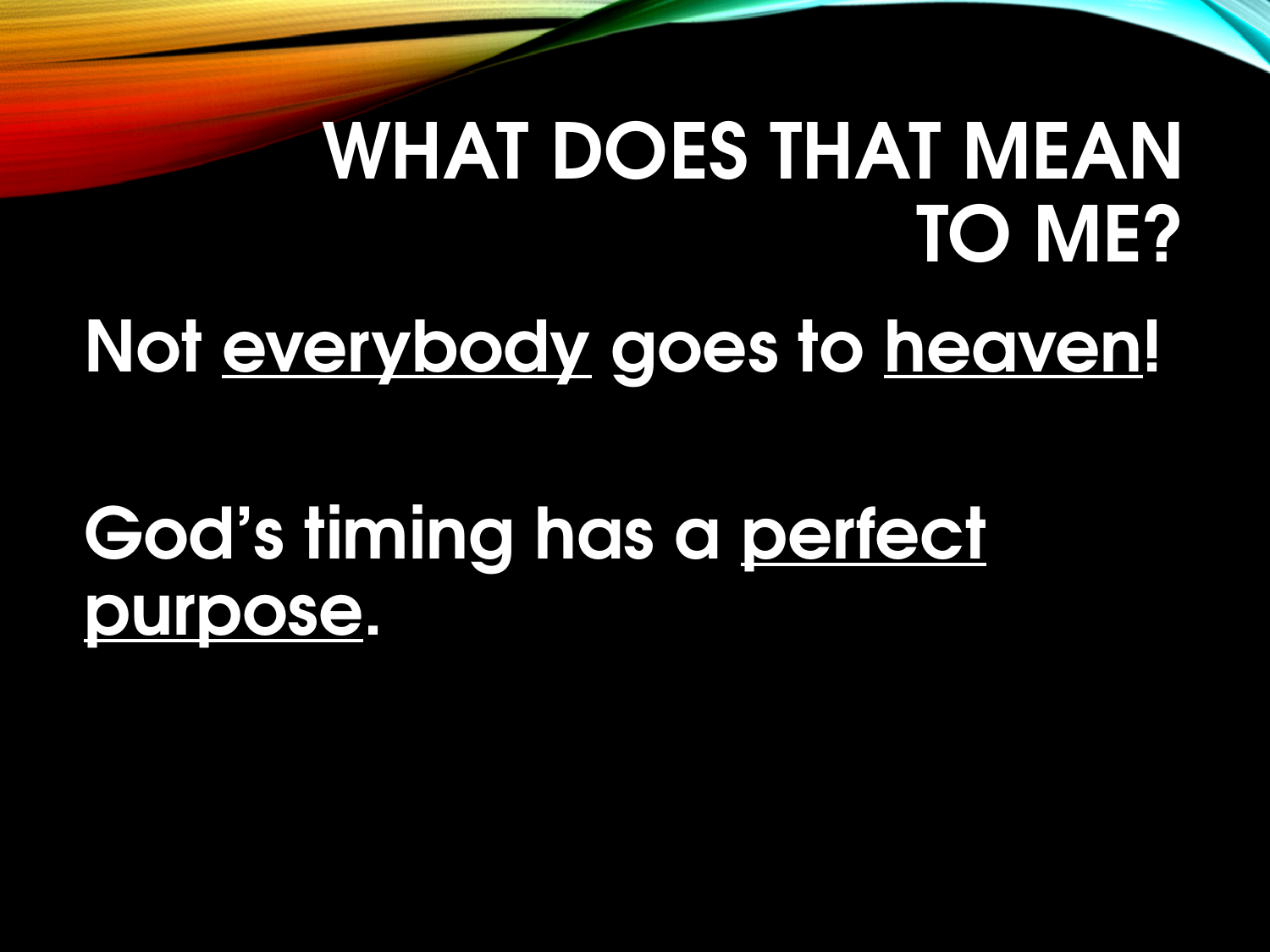

# What does that mean to me?
Not everybody goes to heaven!

God’s timing has a perfect purpose.